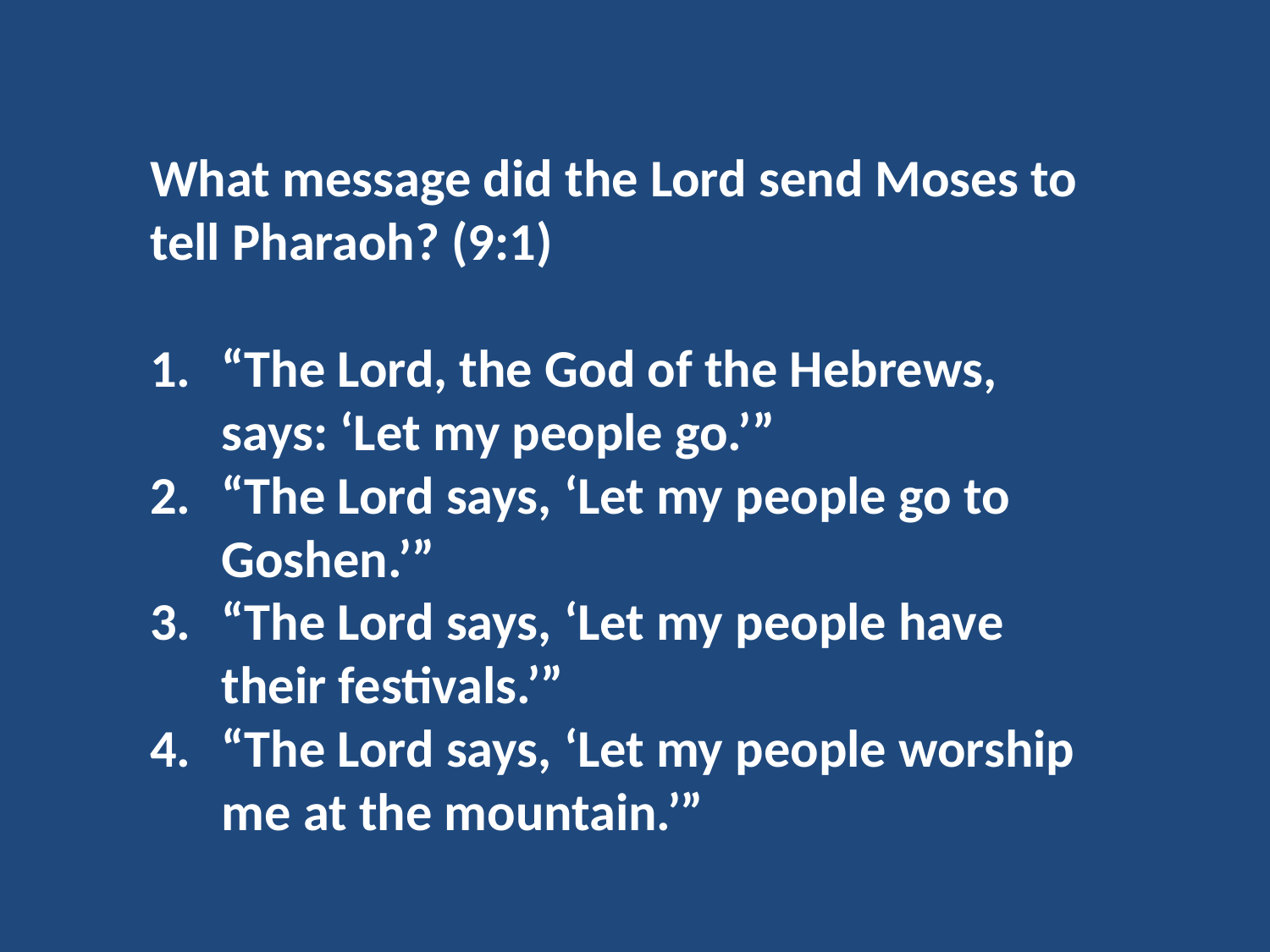

What message did the Lord send Moses to tell Pharaoh? (9:1)

“The Lord, the God of the Hebrews, says: ‘Let my people go.’”
“The Lord says, ‘Let my people go to Goshen.’”
“The Lord says, ‘Let my people have their festivals.’”
“The Lord says, ‘Let my people worship me at the mountain.’”